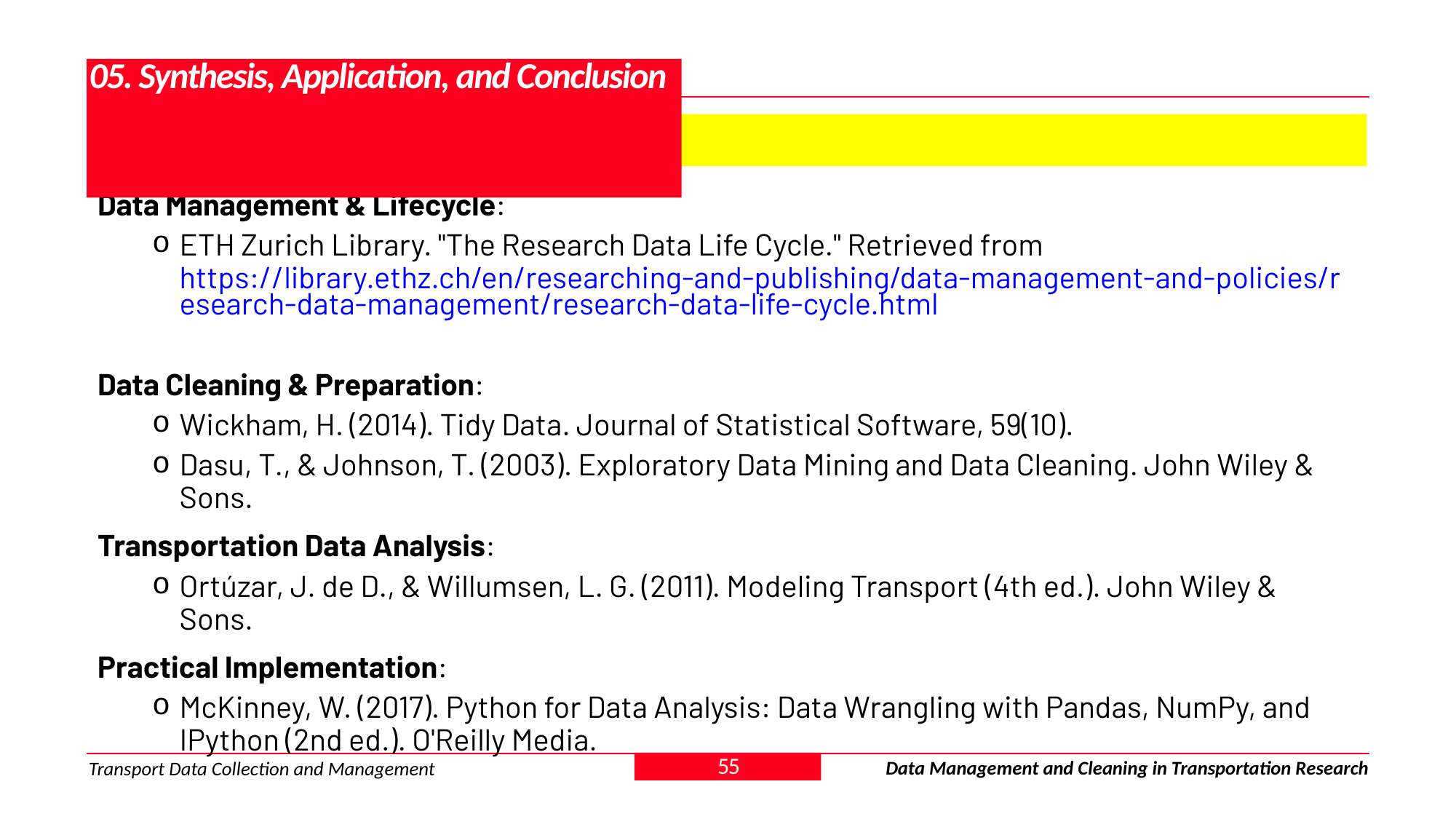

# 05. Synthesis, Application, and Conclusion
5.5. References & Further Reading
Data Management & Lifecycle:
ETH Zurich Library. "The Research Data Life Cycle." Retrieved from https://library.ethz.ch/en/researching-and-publishing/data-management-and-policies/research-data-management/research-data-life-cycle.html
Data Cleaning & Preparation:
Wickham, H. (2014). Tidy Data. Journal of Statistical Software, 59(10).
Dasu, T., & Johnson, T. (2003). Exploratory Data Mining and Data Cleaning. John Wiley & Sons.
Transportation Data Analysis:
Ortúzar, J. de D., & Willumsen, L. G. (2011). Modeling Transport (4th ed.). John Wiley & Sons.
Practical Implementation:
McKinney, W. (2017). Python for Data Analysis: Data Wrangling with Pandas, NumPy, and IPython (2nd ed.). O'Reilly Media.